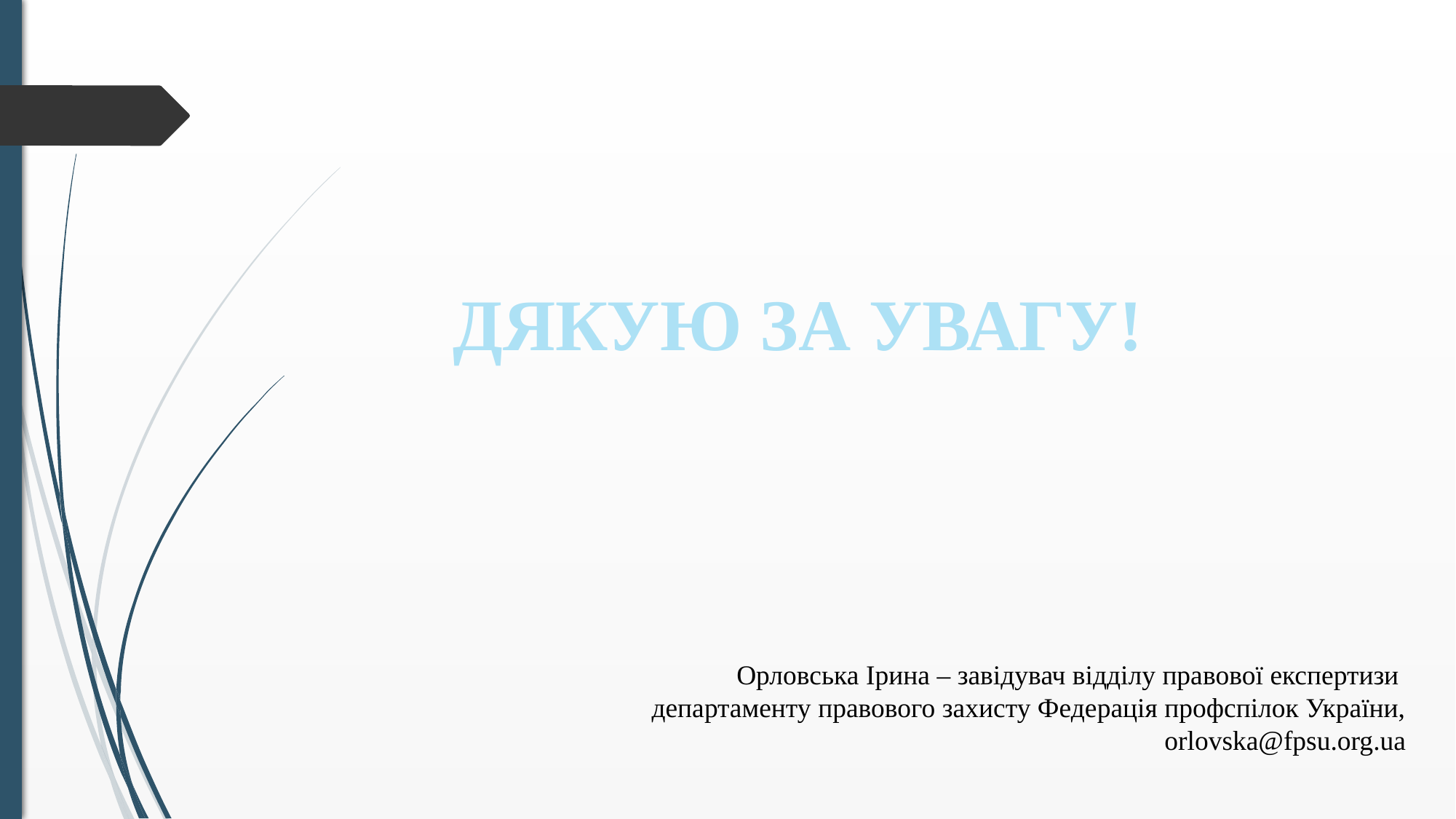

# ДЯКУЮ ЗА УВАГУ!
Орловська Ірина – завідувач відділу правової експертизи
департаменту правового захисту Федерація профспілок України,
orlovska@fpsu.org.ua